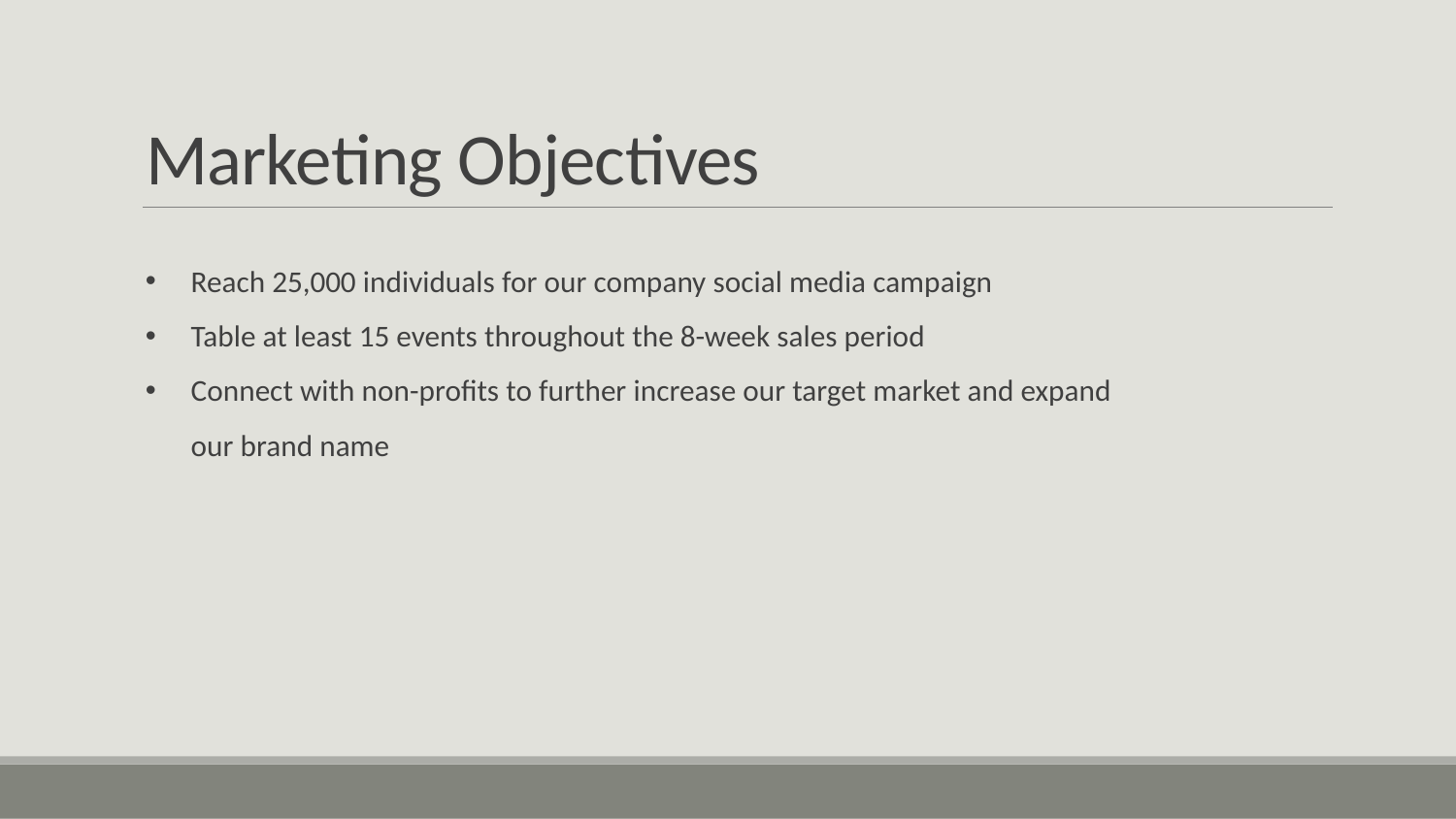

# Marketing Objectives
Reach 25,000 individuals for our company social media campaign
Table at least 15 events throughout the 8-week sales period
Connect with non-profits to further increase our target market and expand our brand name